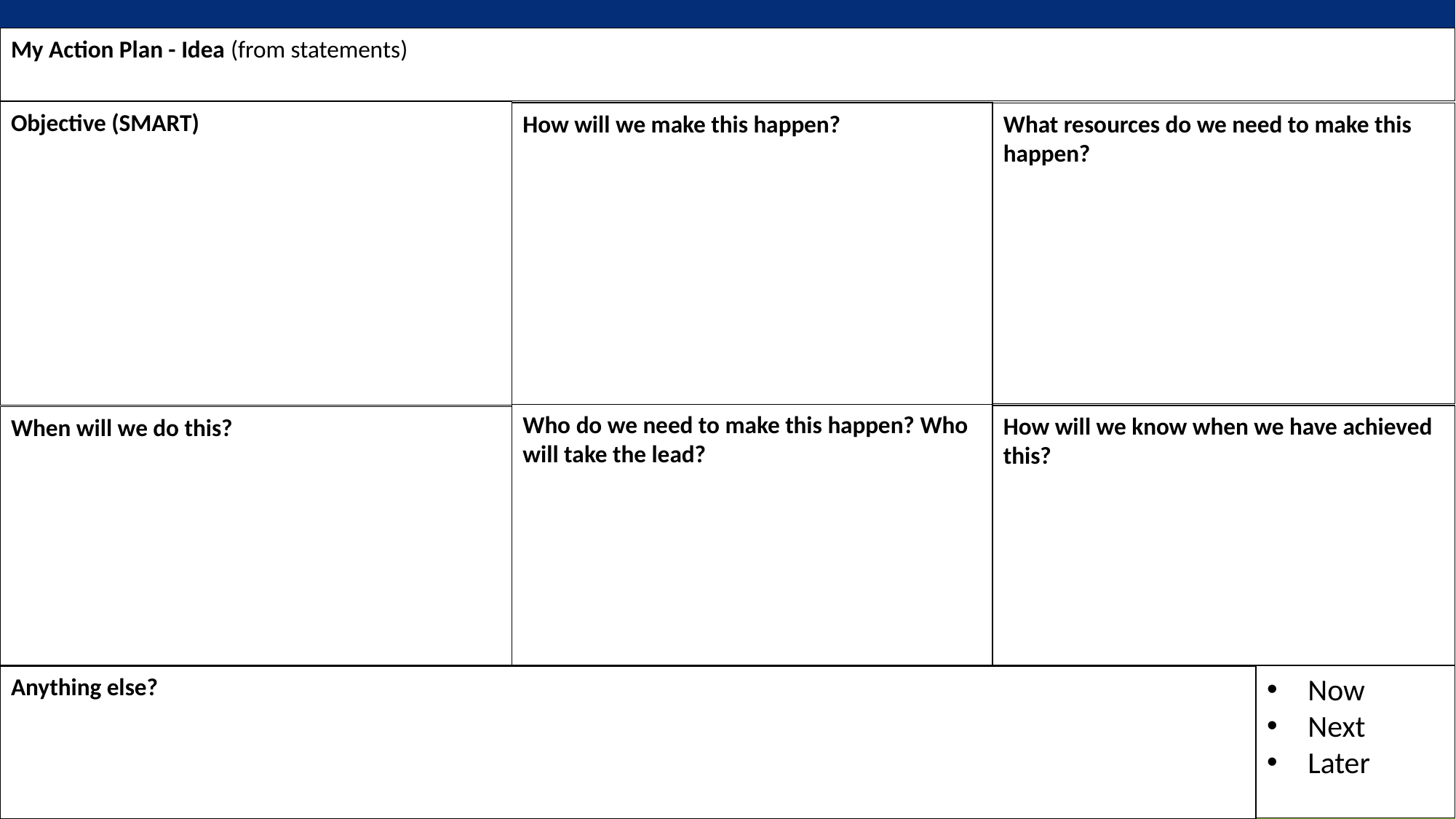

My Action Plan - Idea (from statements)

Objective (SMART)
How will we make this happen?
What resources do we need to make this happen?

Who do we need to make this happen? Who will take the lead?
How will we know when we have achieved this?
When will we do this?

Now
Next
Later

Anything else?